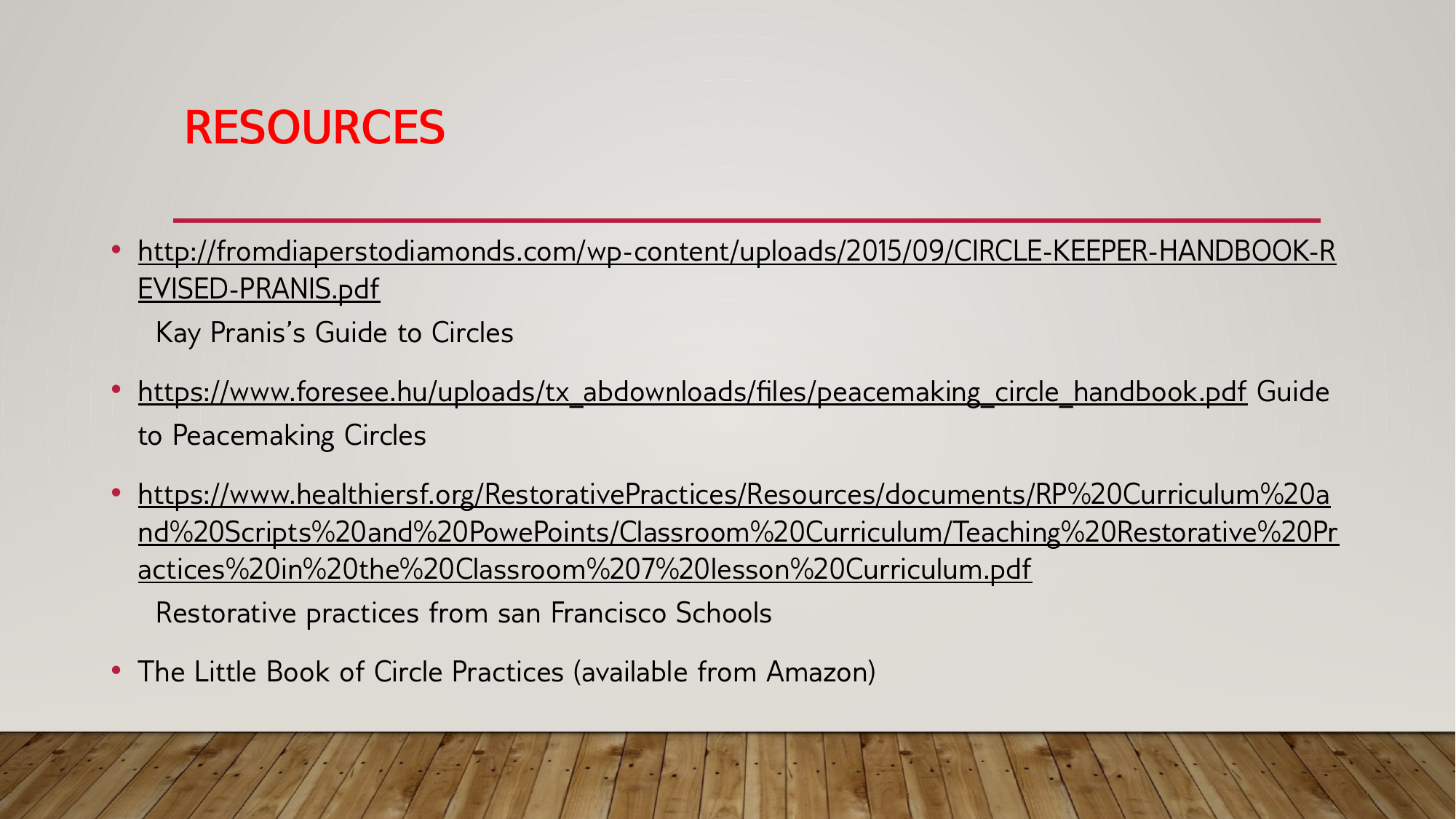

# Resources
http://fromdiaperstodiamonds.com/wp-content/uploads/2015/09/CIRCLE-KEEPER-HANDBOOK-REVISED-PRANIS.pdf  Kay Pranis’s Guide to Circles
https://www.foresee.hu/uploads/tx_abdownloads/files/peacemaking_circle_handbook.pdf Guide to Peacemaking Circles
https://www.healthiersf.org/RestorativePractices/Resources/documents/RP%20Curriculum%20and%20Scripts%20and%20PowePoints/Classroom%20Curriculum/Teaching%20Restorative%20Practices%20in%20the%20Classroom%207%20lesson%20Curriculum.pdf  Restorative practices from san Francisco Schools
The Little Book of Circle Practices (available from Amazon)